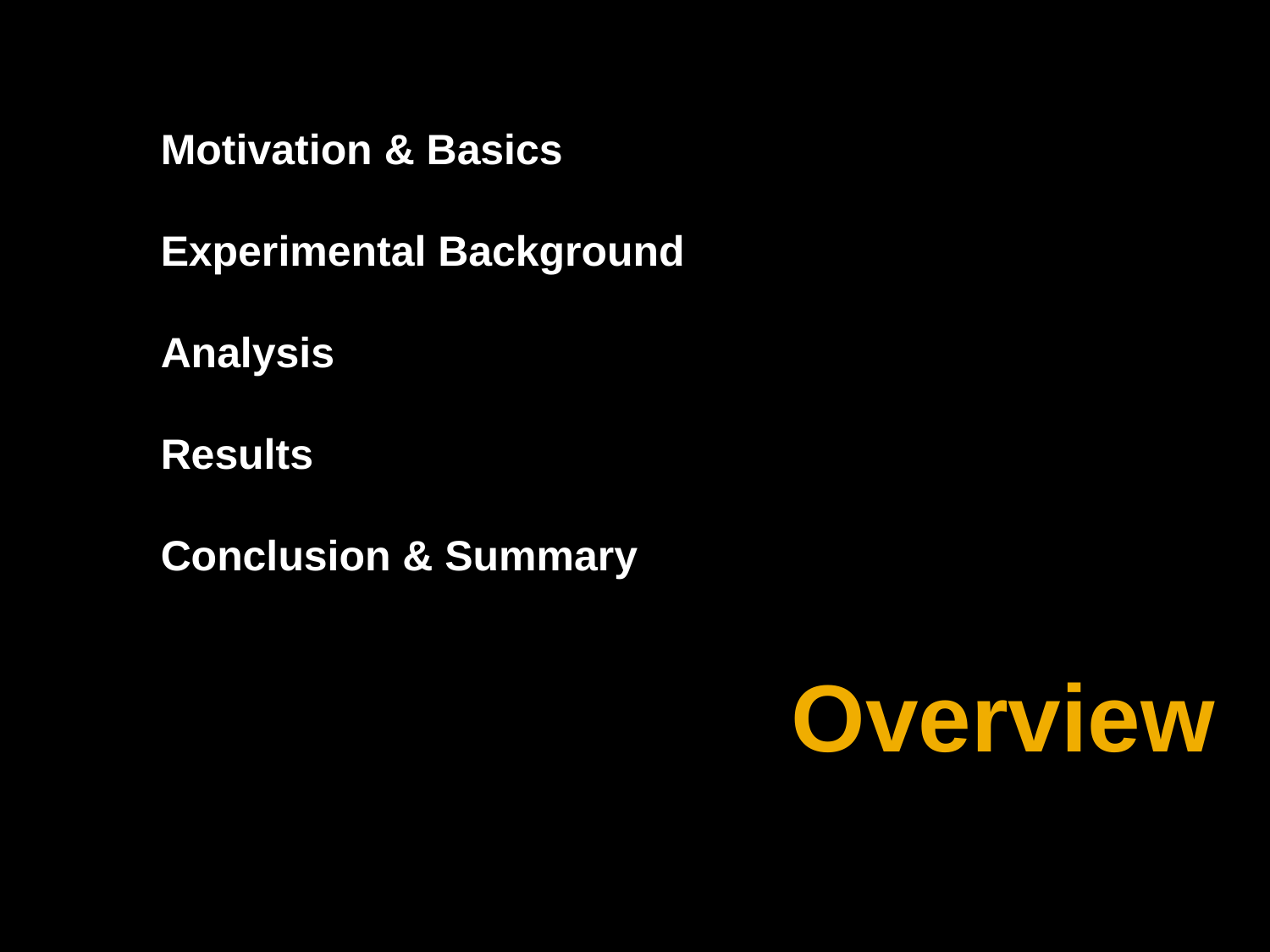

Motivation & Basics

Experimental Background

Analysis

Results

Conclusion & Summary
# Overview